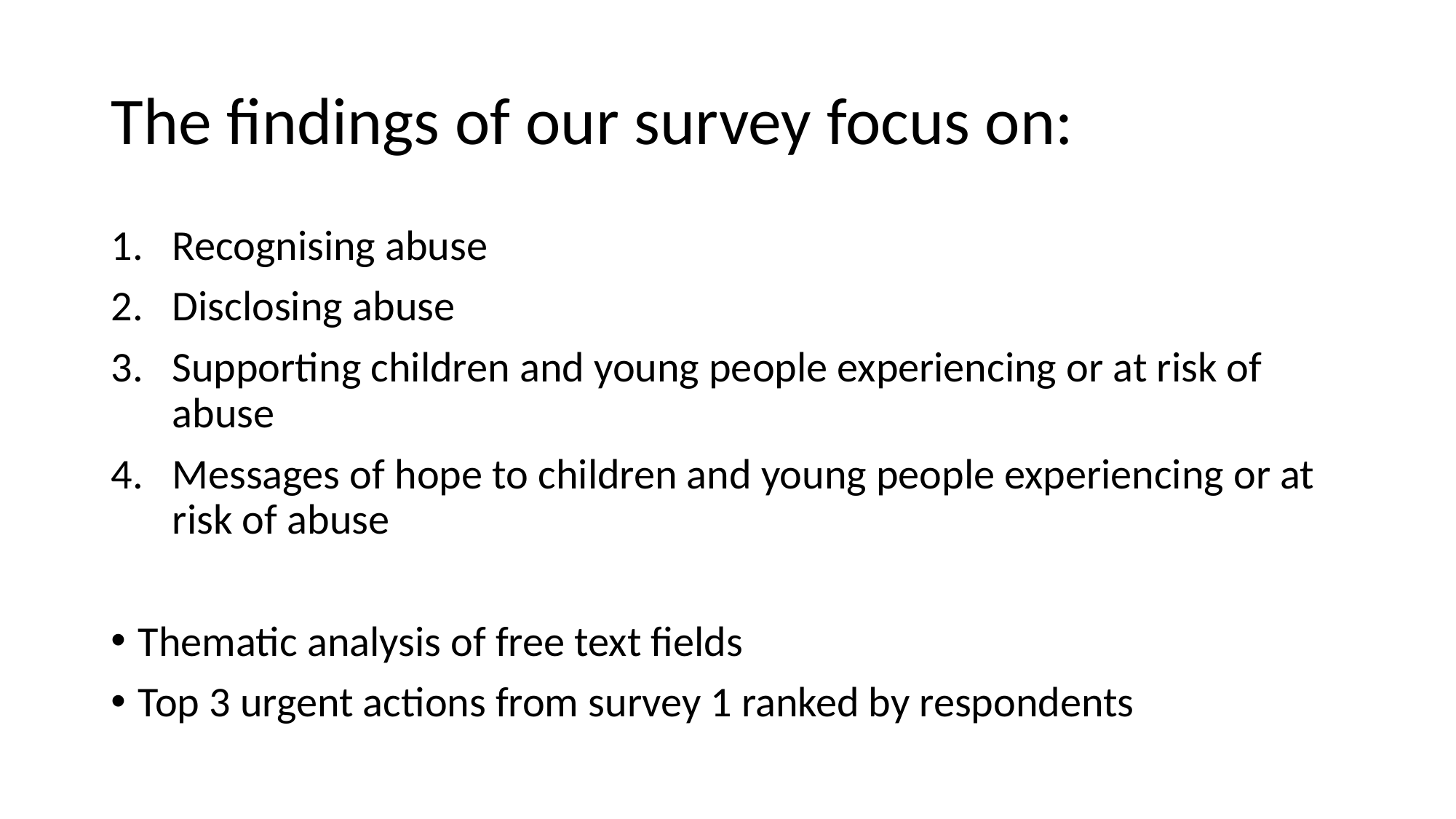

# The findings of our survey focus on:
Recognising abuse
Disclosing abuse
Supporting children and young people experiencing or at risk of abuse
Messages of hope to children and young people experiencing or at risk of abuse

Thematic analysis of free text fields
Top 3 urgent actions from survey 1 ranked by respondents